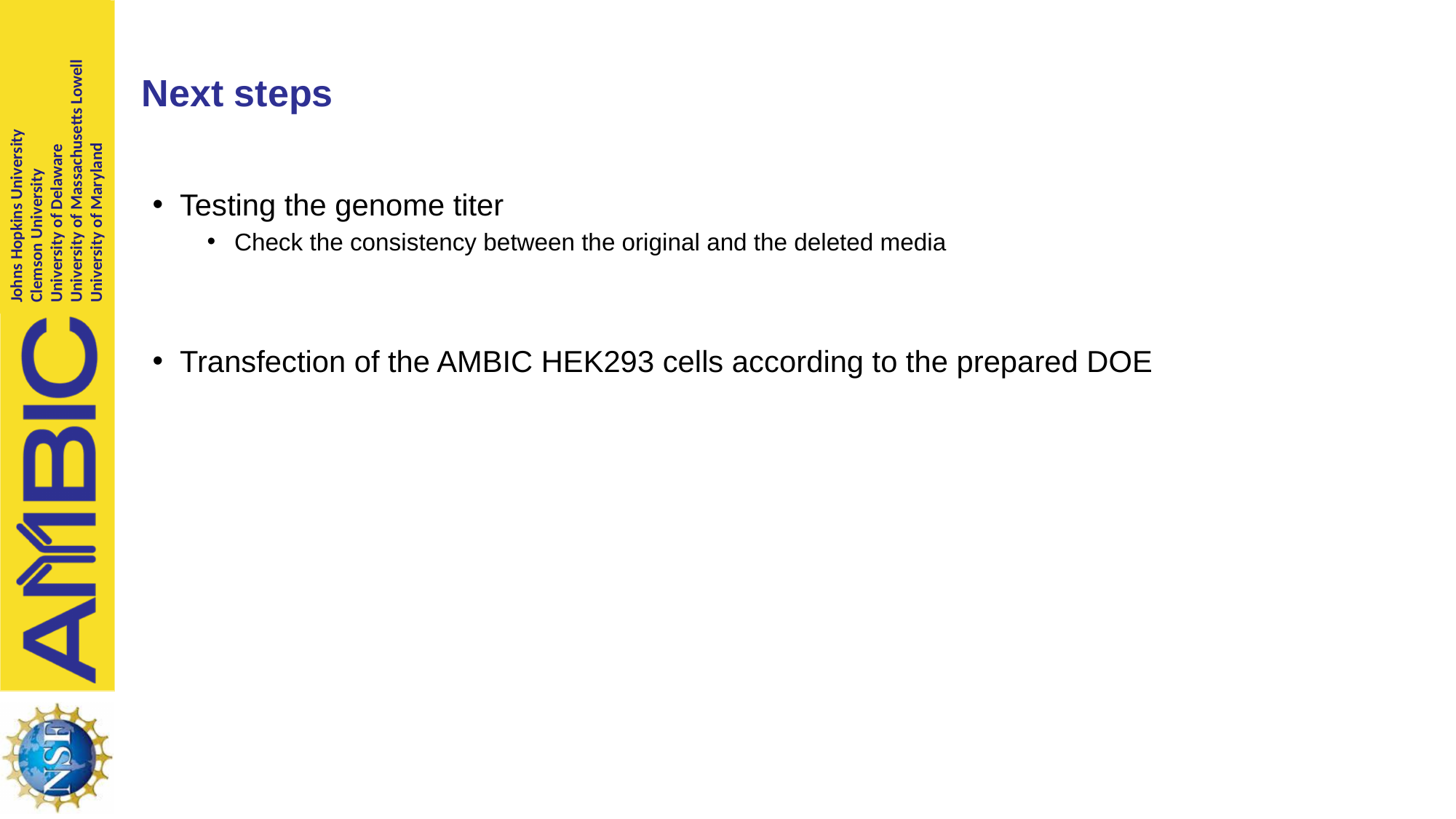

# Next steps

Testing the genome titer
Check the consistency between the original and the deleted media

Transfection of the AMBIC HEK293 cells according to the prepared DOE